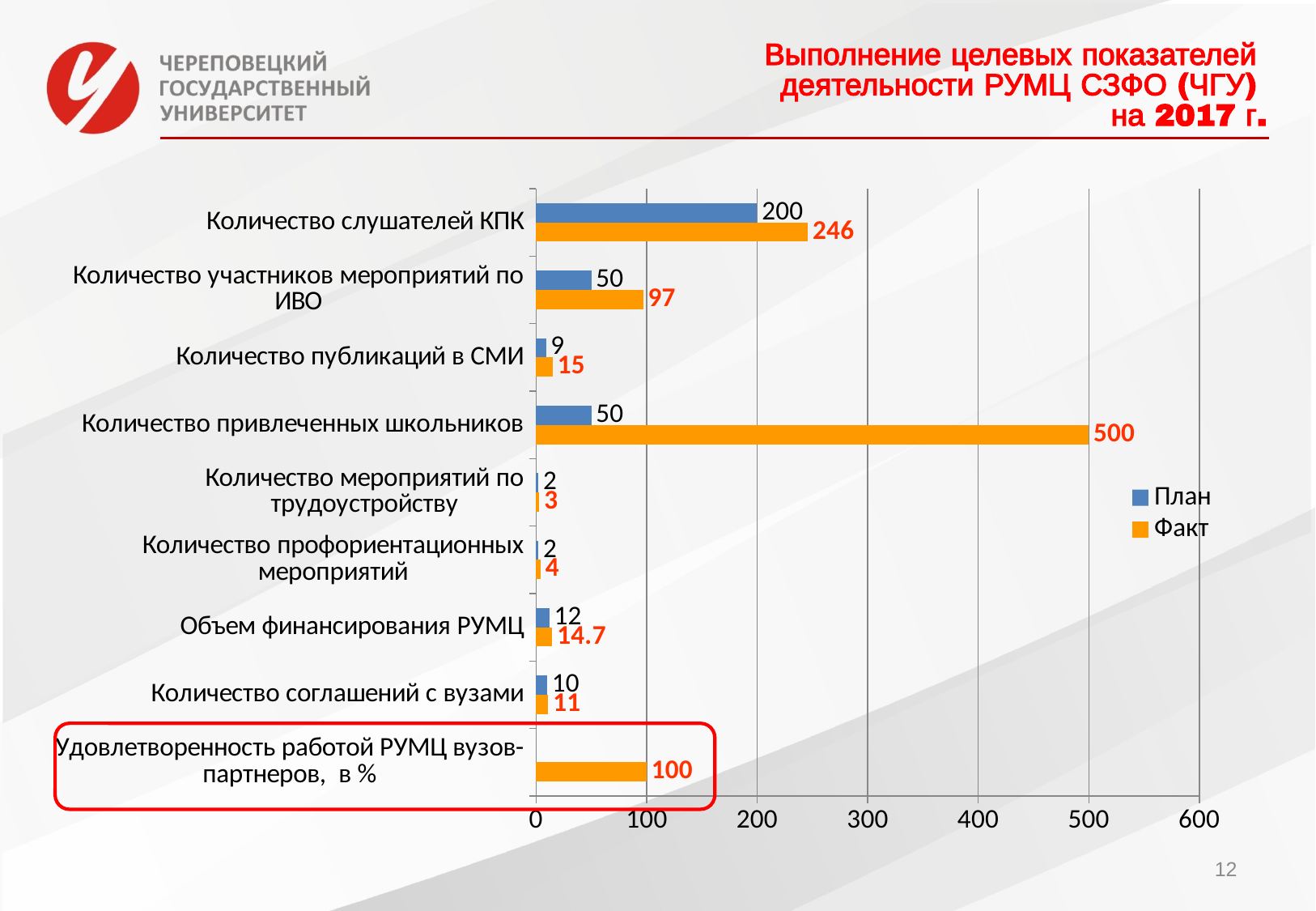

Выполнение целевых показателей
деятельности РУМЦ СЗФО (ЧГУ)
на 2017 г.

### Chart

| Category | Факт | План |
|---|---|---|
| Удовлетворенность работой РУМЦ вузов-партнеров,  в % | 100.0 | 0.0 |
| Количество соглашений с вузами | 11.0 | 10.0 |
| Объем финансирования РУМЦ | 14.7 | 12.0 |
| Количество профориентационных мероприятий | 4.0 | 2.0 |
| Количество мероприятий по трудоустройству | 3.0 | 2.0 |
| Количество привлеченных школьников | 500.0 | 50.0 |
| Количество публикаций в СМИ | 15.0 | 9.0 |
| Количество участников мероприятий по ИВО | 97.0 | 50.0 |
| Количество слушателей КПК | 246.0 | 200.0 |
12